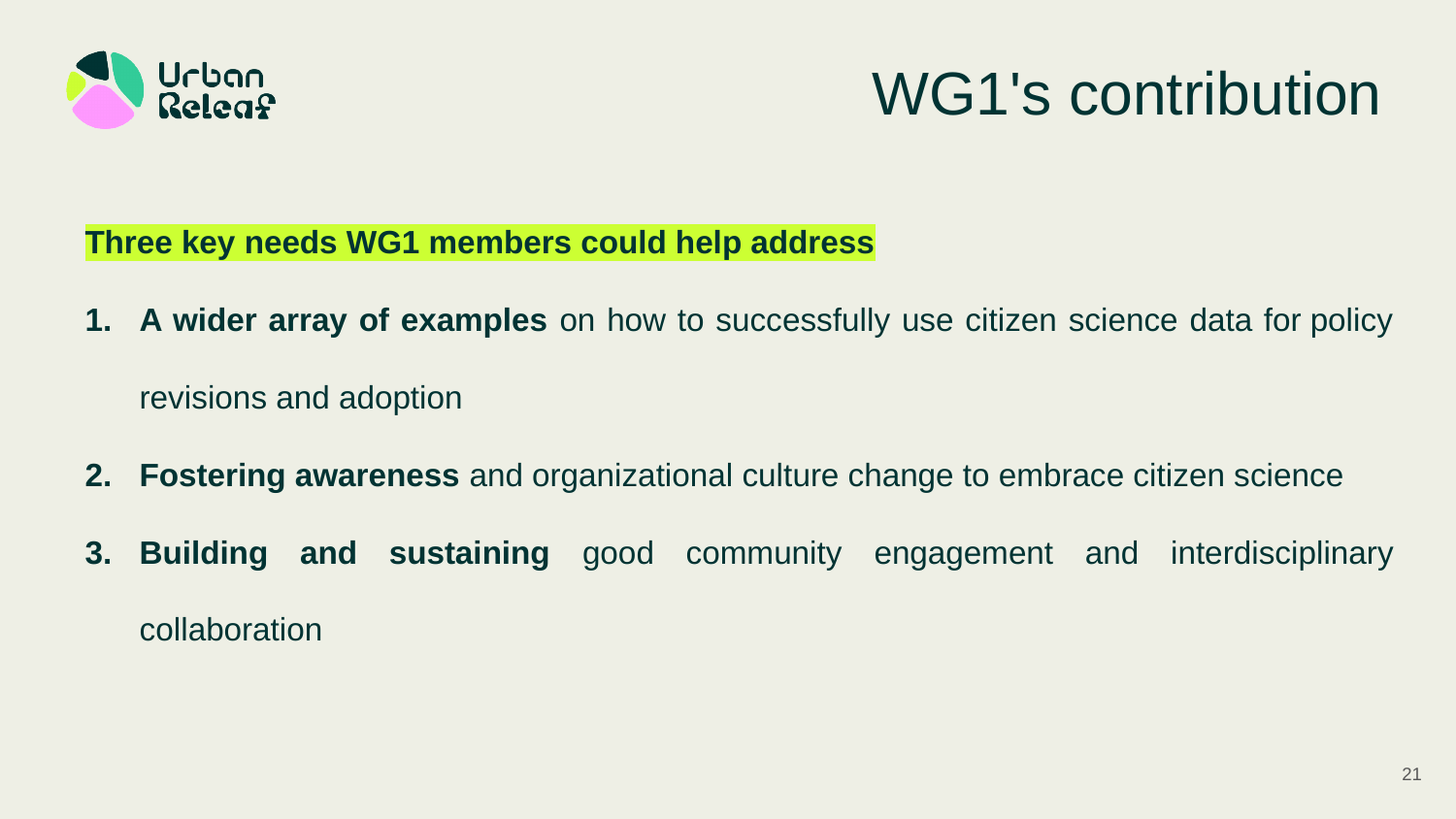

# WG1's contribution
Three key needs WG1 members could help address
A wider array of examples on how to successfully use citizen science data for policy revisions and adoption
Fostering awareness and organizational culture change to embrace citizen science
Building and sustaining good community engagement and interdisciplinary collaboration

21